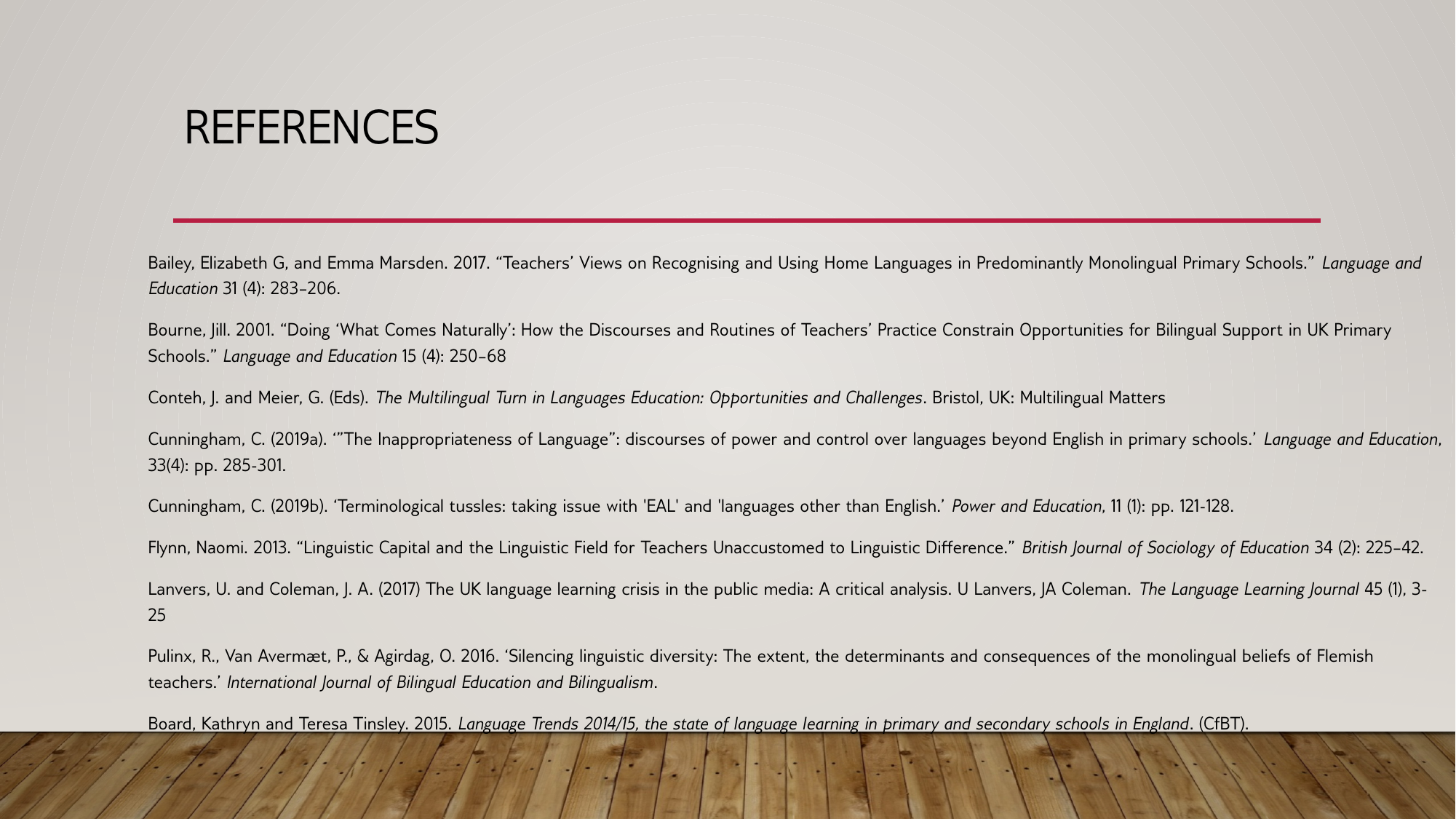

# references
Bailey, Elizabeth G, and Emma Marsden. 2017. “Teachers’ Views on Recognising and Using Home Languages in Predominantly Monolingual Primary Schools.” Language and Education 31 (4): 283–206.
Bourne, Jill. 2001. “Doing ‘What Comes Naturally’: How the Discourses and Routines of Teachers’ Practice Constrain Opportunities for Bilingual Support in UK Primary Schools.” Language and Education 15 (4): 250–68
Conteh, J. and Meier, G. (Eds). The Multilingual Turn in Languages Education: Opportunities and Challenges. Bristol, UK: Multilingual Matters
Cunningham, C. (2019a). ‘”The Inappropriateness of Language”: discourses of power and control over languages beyond English in primary schools.’ Language and Education, 33(4): pp. 285-301.
Cunningham, C. (2019b). ‘Terminological tussles: taking issue with 'EAL' and 'languages other than English.’ Power and Education, 11 (1): pp. 121-128.
Flynn, Naomi. 2013. “Linguistic Capital and the Linguistic Field for Teachers Unaccustomed to Linguistic Difference.” British Journal of Sociology of Education 34 (2): 225–42.
Lanvers, U. and Coleman, J. A. (2017) The UK language learning crisis in the public media: A critical analysis. U Lanvers, JA Coleman. The Language Learning Journal 45 (1), 3-25
Pulinx, R., Van Avermaet, P., & Agirdag, O. 2016. ‘Silencing linguistic diversity: The extent, the determinants and consequences of the monolingual beliefs of Flemish teachers.’ International Journal of Bilingual Education and Bilingualism.
Board, Kathryn and Teresa Tinsley. 2015. Language Trends 2014/15, the state of language learning in primary and secondary schools in England. (CfBT).